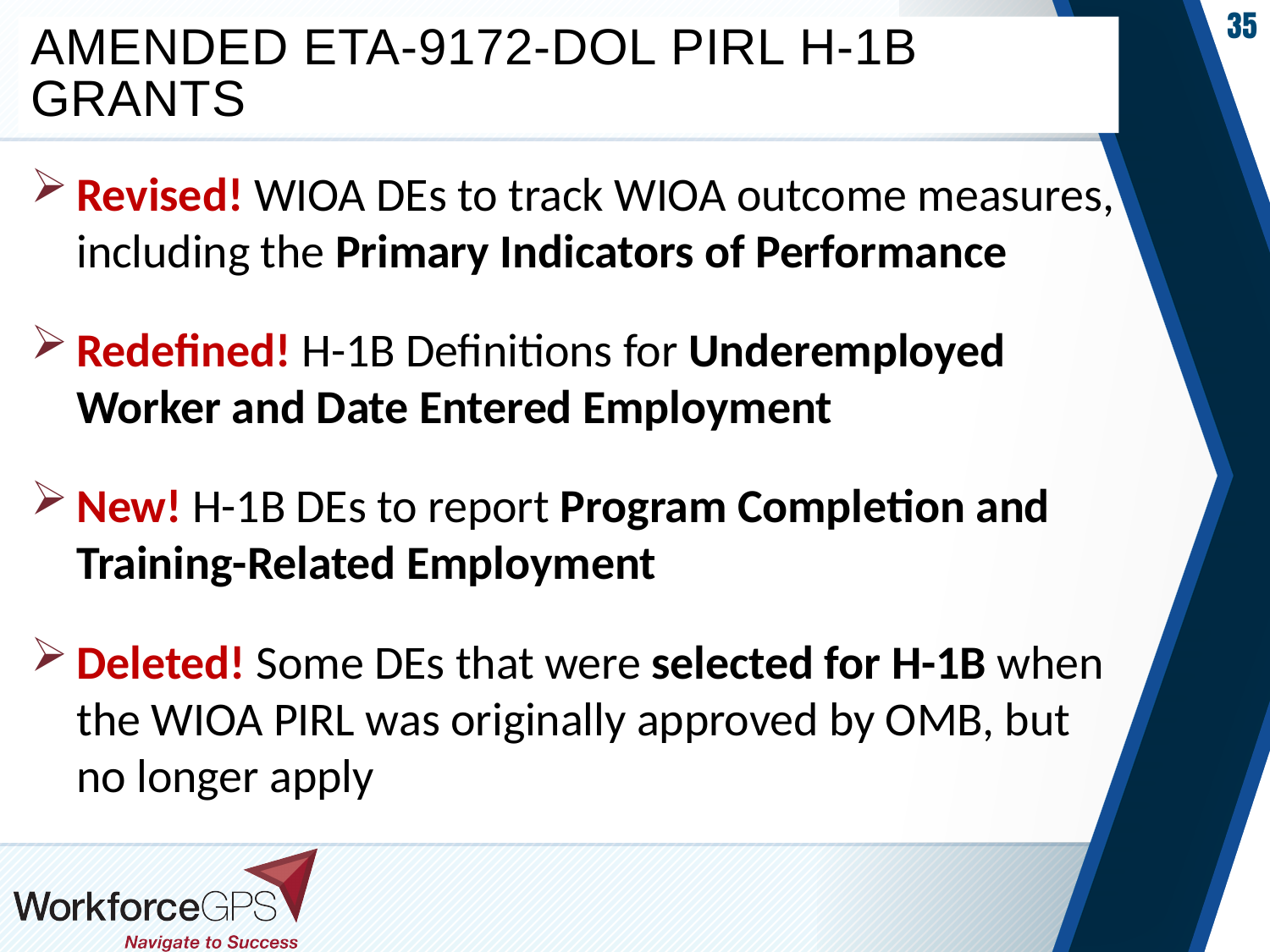

# Amended ETA-9172-DOL PIRL H-1B Grants
Revised! WIOA DEs to track WIOA outcome measures, including the Primary Indicators of Performance

Redefined! H-1B Definitions for Underemployed Worker and Date Entered Employment

New! H-1B DEs to report Program Completion and Training-Related Employment

Deleted! Some DEs that were selected for H-1B when the WIOA PIRL was originally approved by OMB, but no longer apply